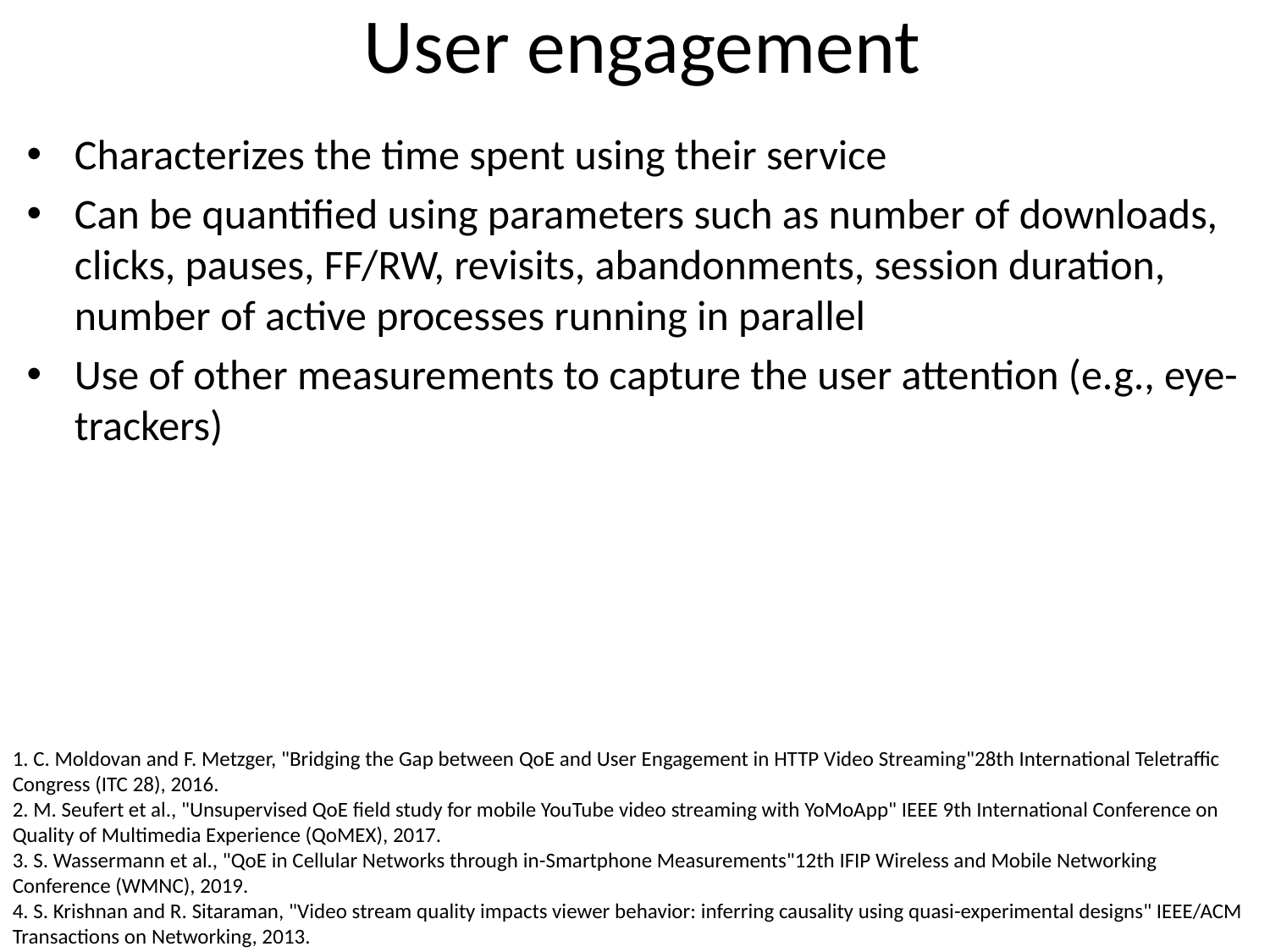

# User engagement
Characterizes the time spent using their service
Can be quantified using parameters such as number of downloads, clicks, pauses, FF/RW, revisits, abandonments, session duration, number of active processes running in parallel
Use of other measurements to capture the user attention (e.g., eye-trackers)

1. C. Moldovan and F. Metzger, "Bridging the Gap between QoE and User Engagement in HTTP Video Streaming"28th International Teletraffic Congress (ITC 28), 2016.
2. M. Seufert et al., "Unsupervised QoE field study for mobile YouTube video streaming with YoMoApp" IEEE 9th International Conference on Quality of Multimedia Experience (QoMEX), 2017.
3. S. Wassermann et al., "QoE in Cellular Networks through in-Smartphone Measurements"12th IFIP Wireless and Mobile Networking Conference (WMNC), 2019.
4. S. Krishnan and R. Sitaraman, "Video stream quality impacts viewer behavior: inferring causality using quasi-experimental designs" IEEE/ACM Transactions on Networking, 2013.